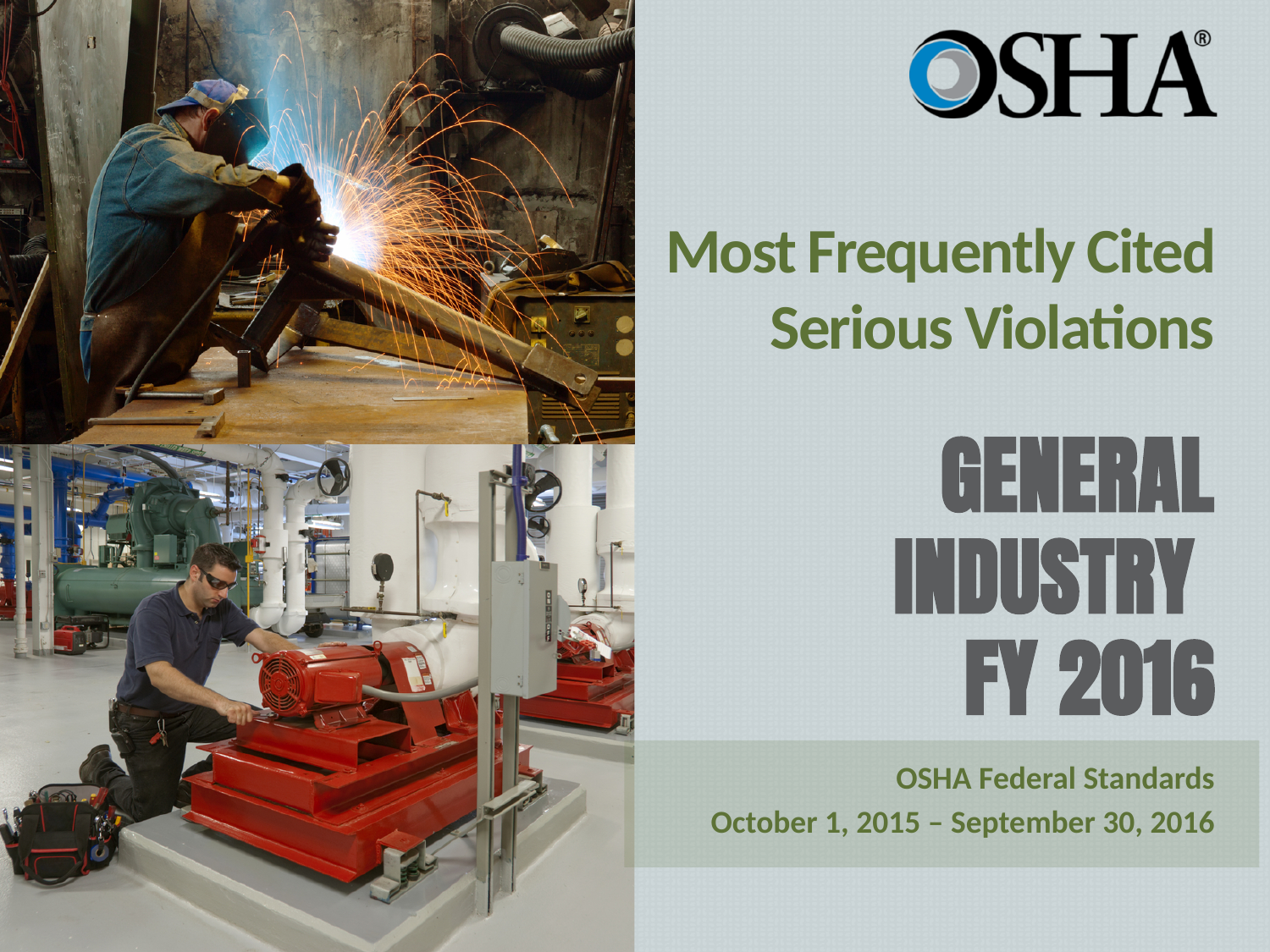

Most Frequently Cited Serious Violations
GENERAL INDUSTRY
FY 2016

OSHA Federal Standards
October 1, 2015 – September 30, 2016